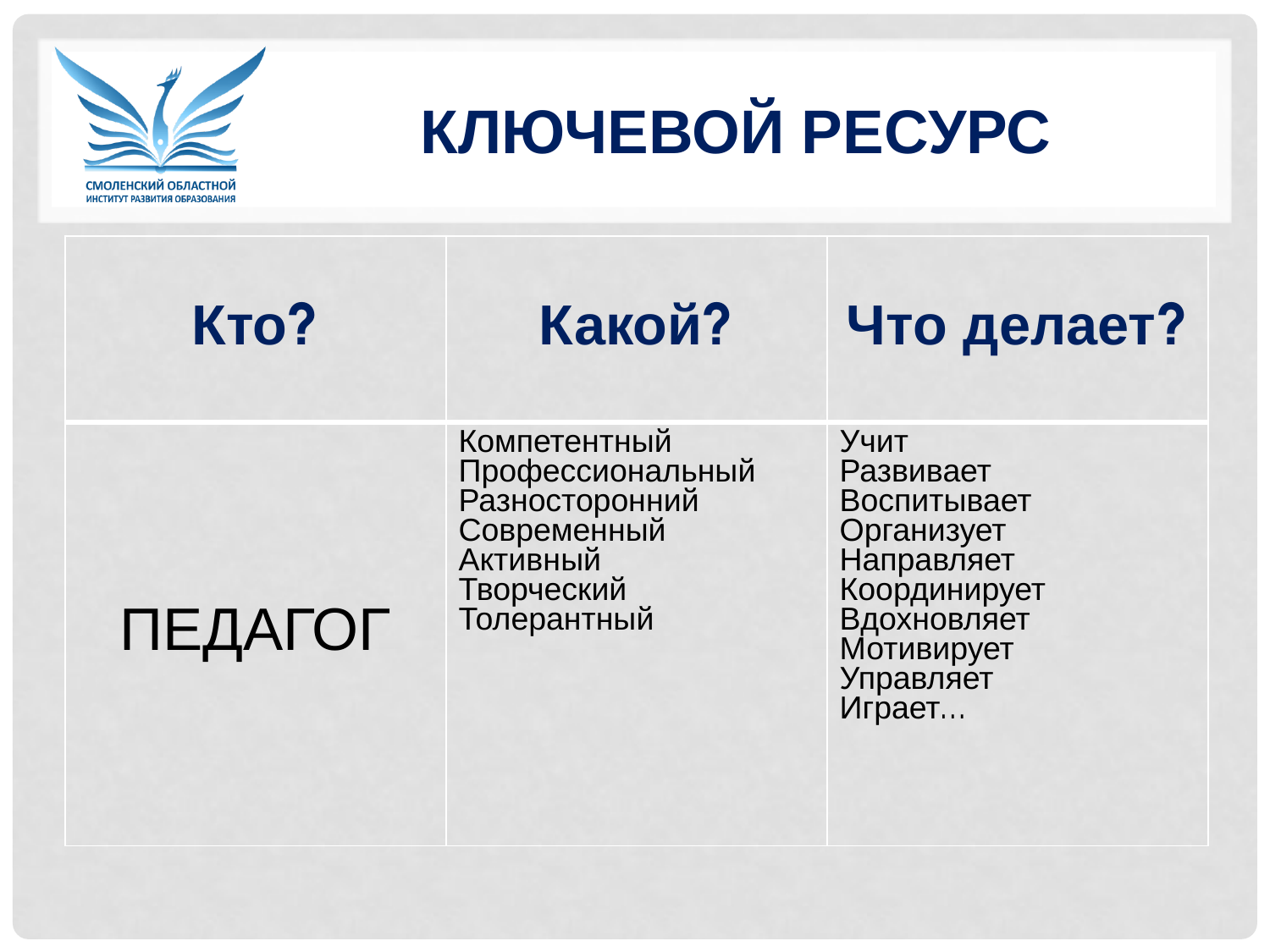

# Ключевой ресурс
| Кто? | Какой? | Что делает? |
| --- | --- | --- |
| ПЕДАГОГ | Компетентный Профессиональный Разносторонний Современный Активный Творческий Толерантный | Учит Развивает Воспитывает Организует Направляет Координирует Вдохновляет Мотивирует Управляет Играет… |